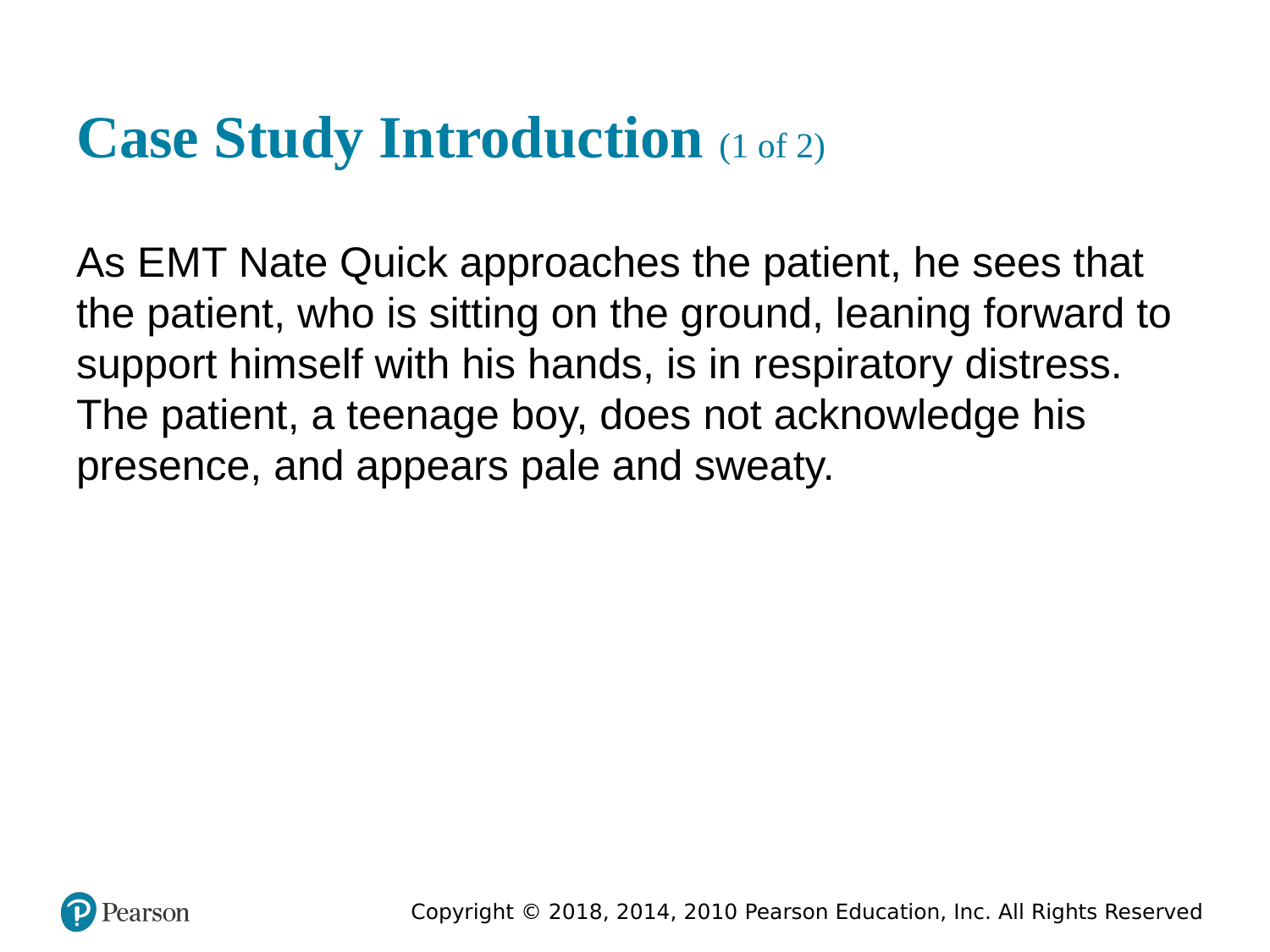

# Case Study Introduction (1 of 2)
As E M T Nate Quick approaches the patient, he sees that the patient, who is sitting on the ground, leaning forward to support himself with his hands, is in respiratory distress. The patient, a teenage boy, does not acknowledge his presence, and appears pale and sweaty.